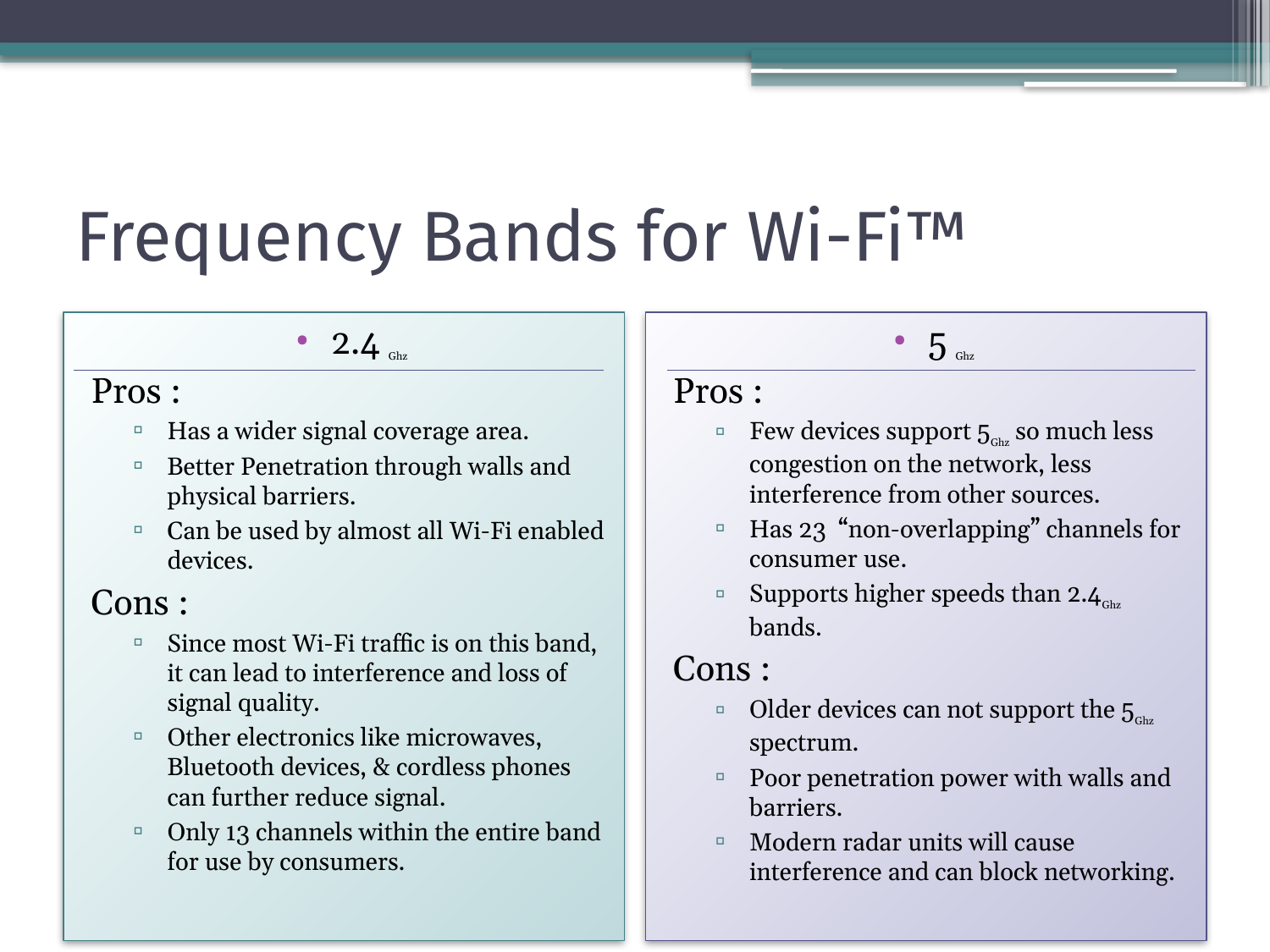

# Frequency Bands for Wi-Fi™
2.4 Ghz
Pros :
Has a wider signal coverage area.
Better Penetration through walls and physical barriers.
Can be used by almost all Wi-Fi enabled devices.
Cons :
Since most Wi-Fi traffic is on this band, it can lead to interference and loss of signal quality.
Other electronics like microwaves, Bluetooth devices, & cordless phones can further reduce signal.
Only 13 channels within the entire band for use by consumers.
5 Ghz
Pros :
Few devices support 5Ghz so much less congestion on the network, less interference from other sources.
Has 23  “non-overlapping” channels for consumer use.
Supports higher speeds than 2.4Ghz bands.
Cons :
Older devices can not support the 5Ghz spectrum.
Poor penetration power with walls and barriers.
Modern radar units will cause interference and can block networking.